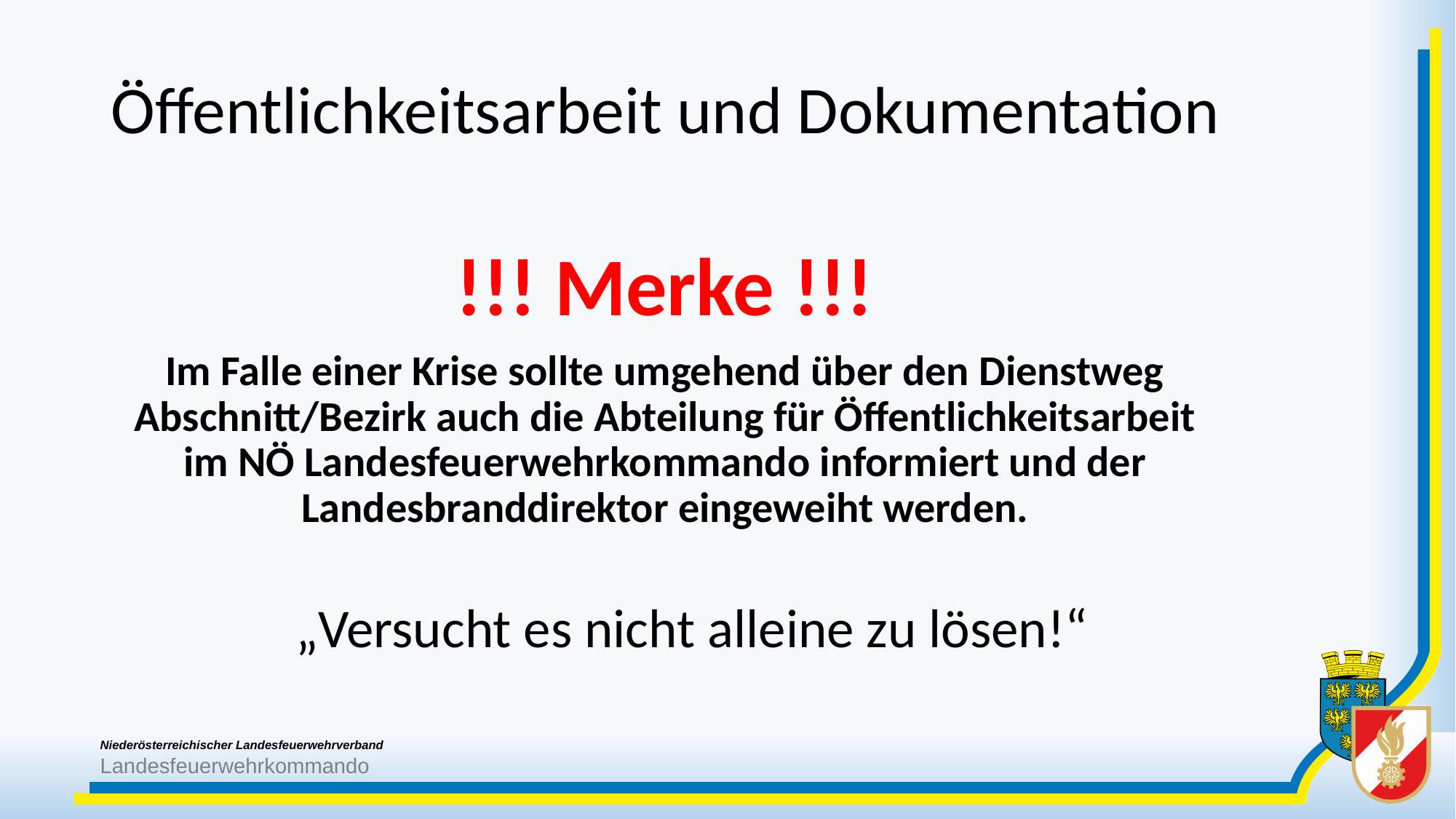

# Öffentlichkeitsarbeit und Dokumentation
!!! Merke !!!
Im Falle einer Krise sollte umgehend über den Dienstweg Abschnitt/Bezirk auch die Abteilung für Öffentlichkeitsarbeit im NÖ Landesfeuerwehrkommando informiert und der Landesbranddirektor eingeweiht werden.

„Versucht es nicht alleine zu lösen!“